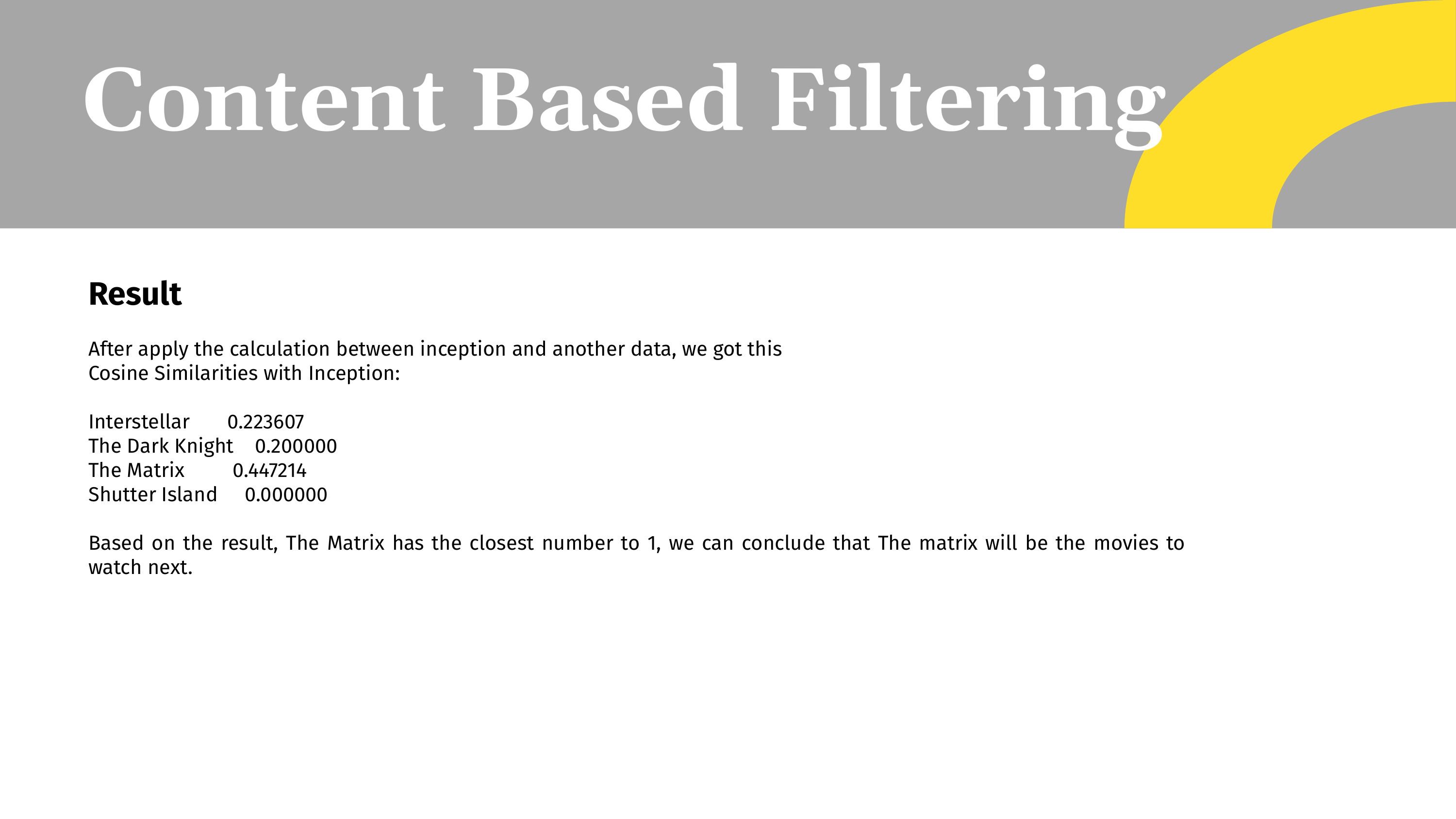

# Content Based Filtering
Result

After apply the calculation between inception and another data, we got this
Cosine Similarities with Inception:

Interstellar       0.223607
The Dark Knight    0.200000
The Matrix         0.447214
Shutter Island     0.000000

Based on the result, The Matrix has the closest number to 1, we can conclude that The matrix will be the movies to watch next.